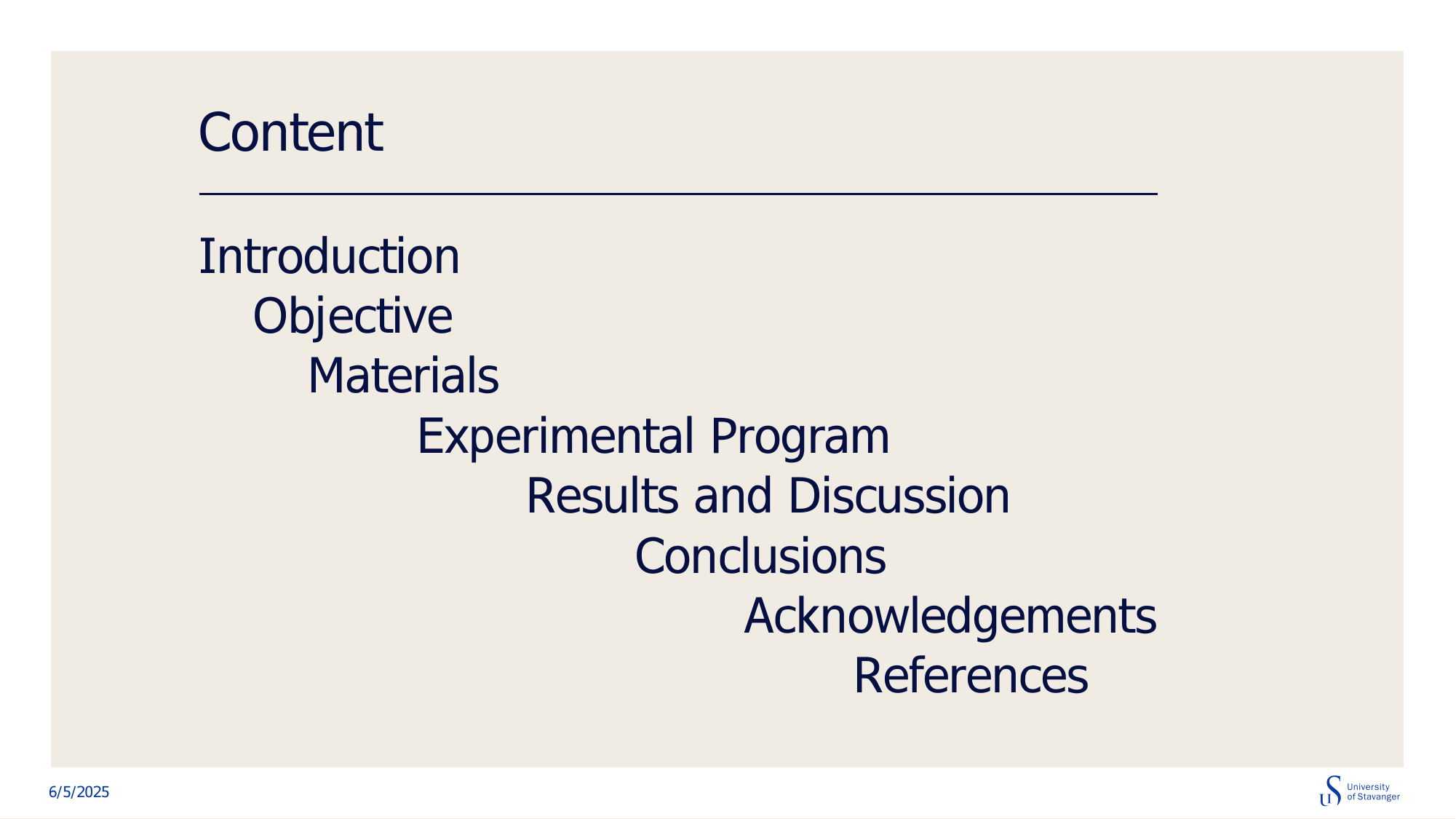

# Content
Introduction
Objective
Materials
	Experimental Program
		Results and Discussion
			Conclusions
				Acknowledgements
					References
6/5/2025